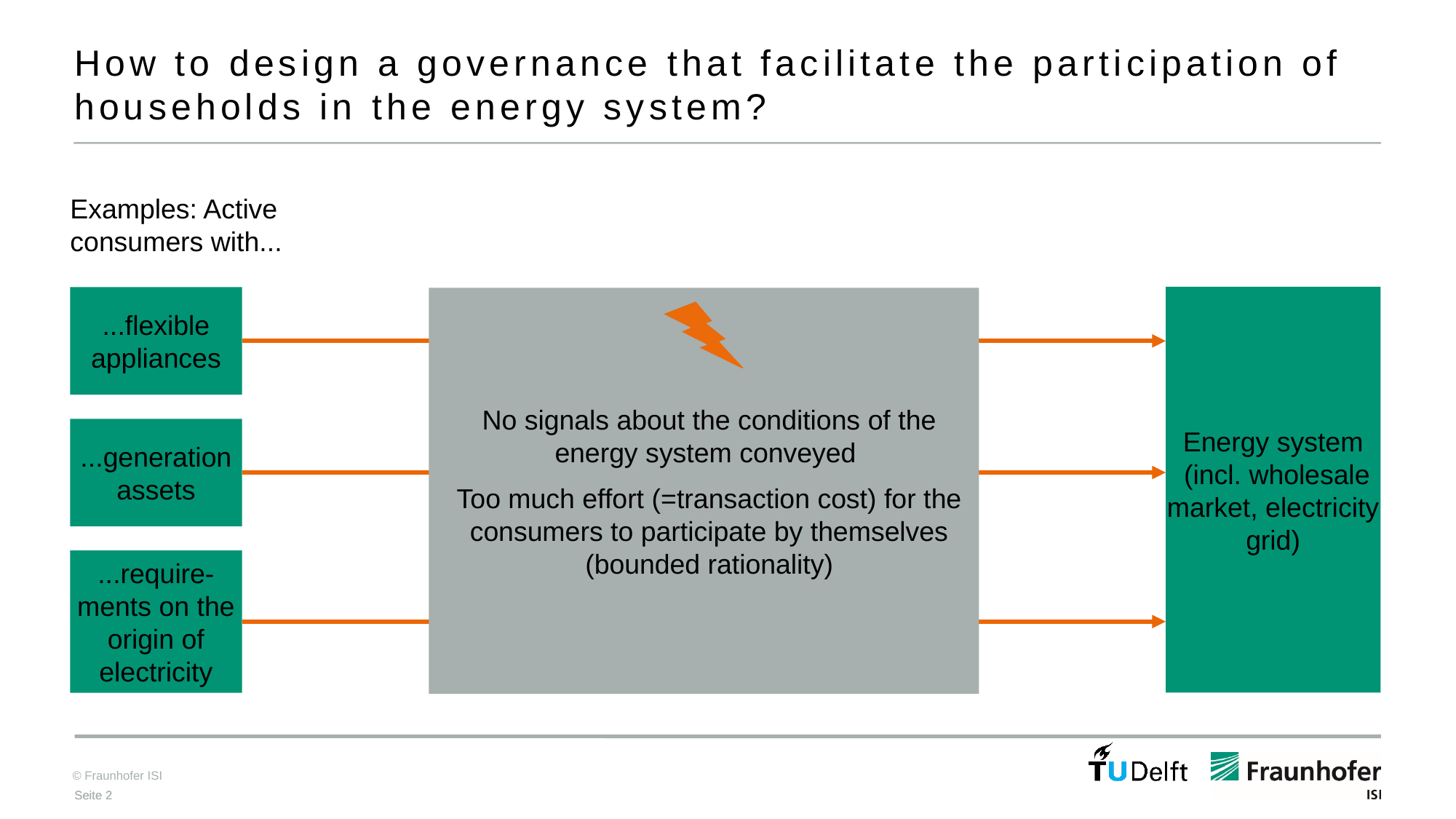

# How to design a governance that facilitate the participation of households in the energy system?
Examples: Active consumers with...
Energy system
 (incl. wholesale market, electricity grid)
...flexible appliances

No signals about the conditions of the energy system conveyed
Too much effort (=transaction cost) for the consumers to participate by themselves (bounded rationality)

...generation assets
...require-ments on the origin of electricity